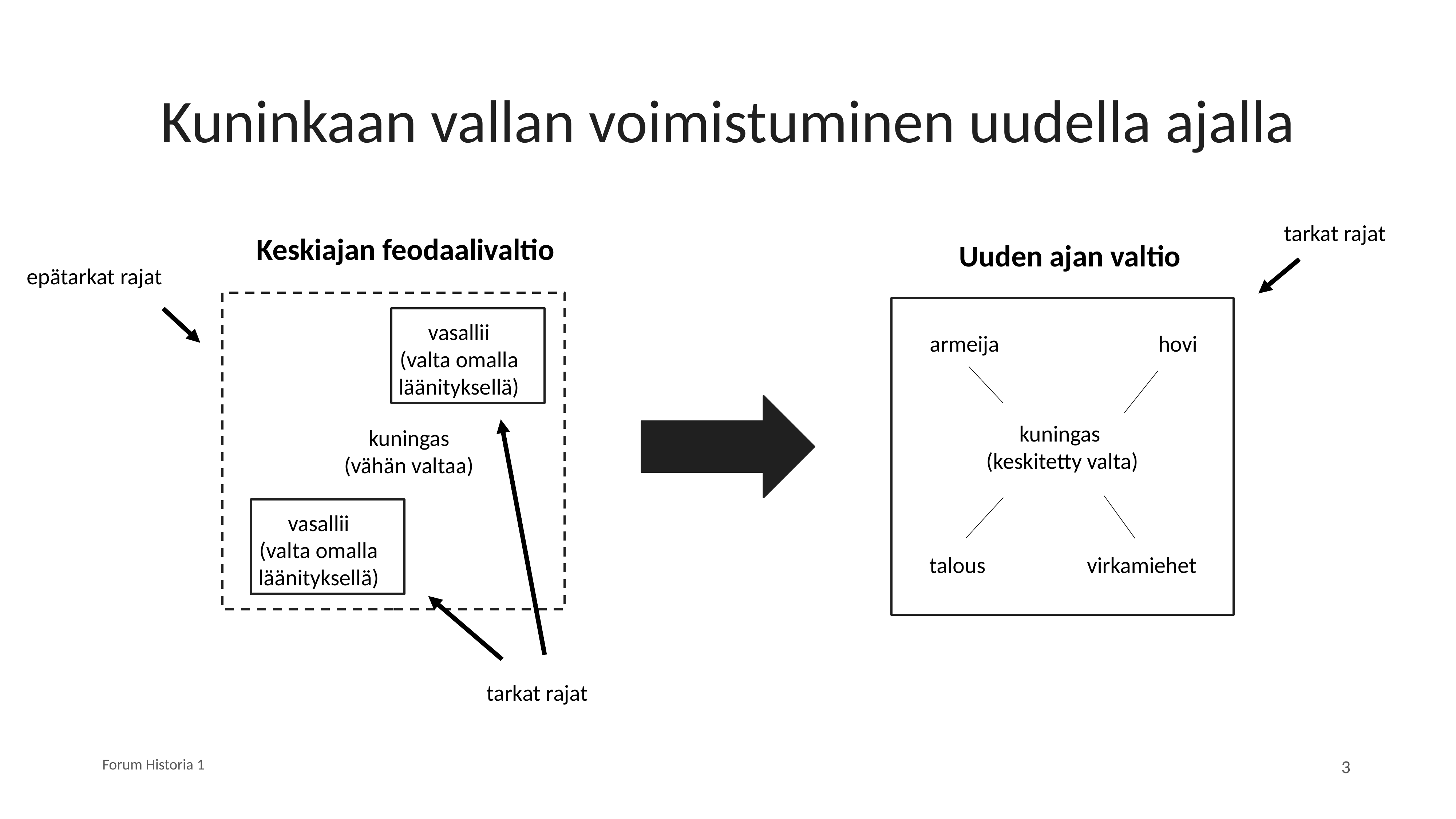

# Kuninkaan vallan voimistuminen uudella ajalla
tarkat rajat
Keskiajan feodaalivaltio
Uuden ajan valtio
epätarkat rajat

vasallii
(valta omalla läänityksellä)
armeija
hovi

kuningas
(keskitetty valta)
kuningas (vähän valtaa)

vasallii
(valta omalla läänityksellä)
talous
virkamiehet
tarkat rajat
Forum Historia 1
3